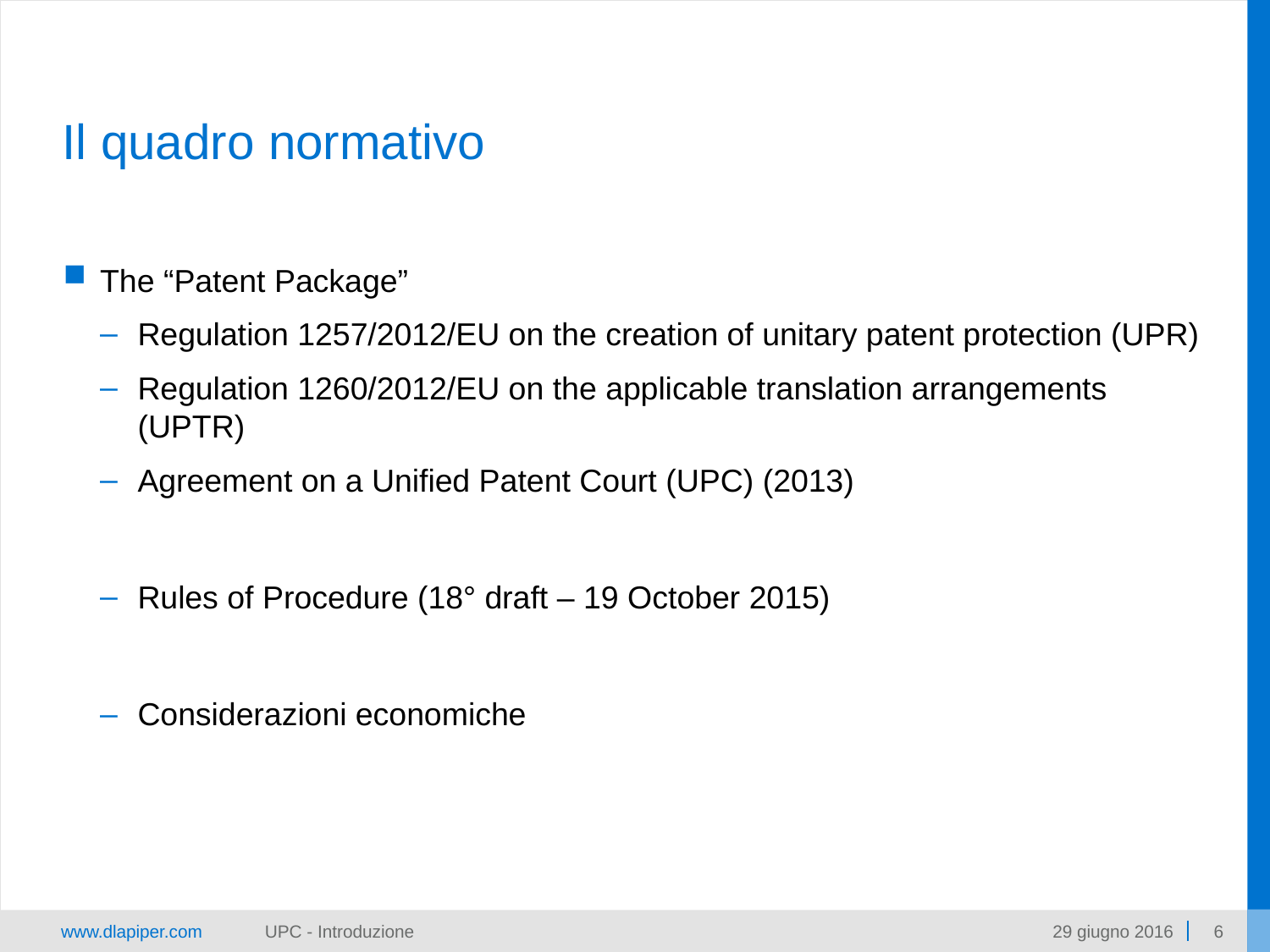

# Il quadro normativo
The “Patent Package”
Regulation 1257/2012/EU on the creation of unitary patent protection (UPR)
Regulation 1260/2012/EU on the applicable translation arrangements (UPTR)
Agreement on a Unified Patent Court (UPC) (2013)

Rules of Procedure (18° draft – 19 October 2015)

Considerazioni economiche